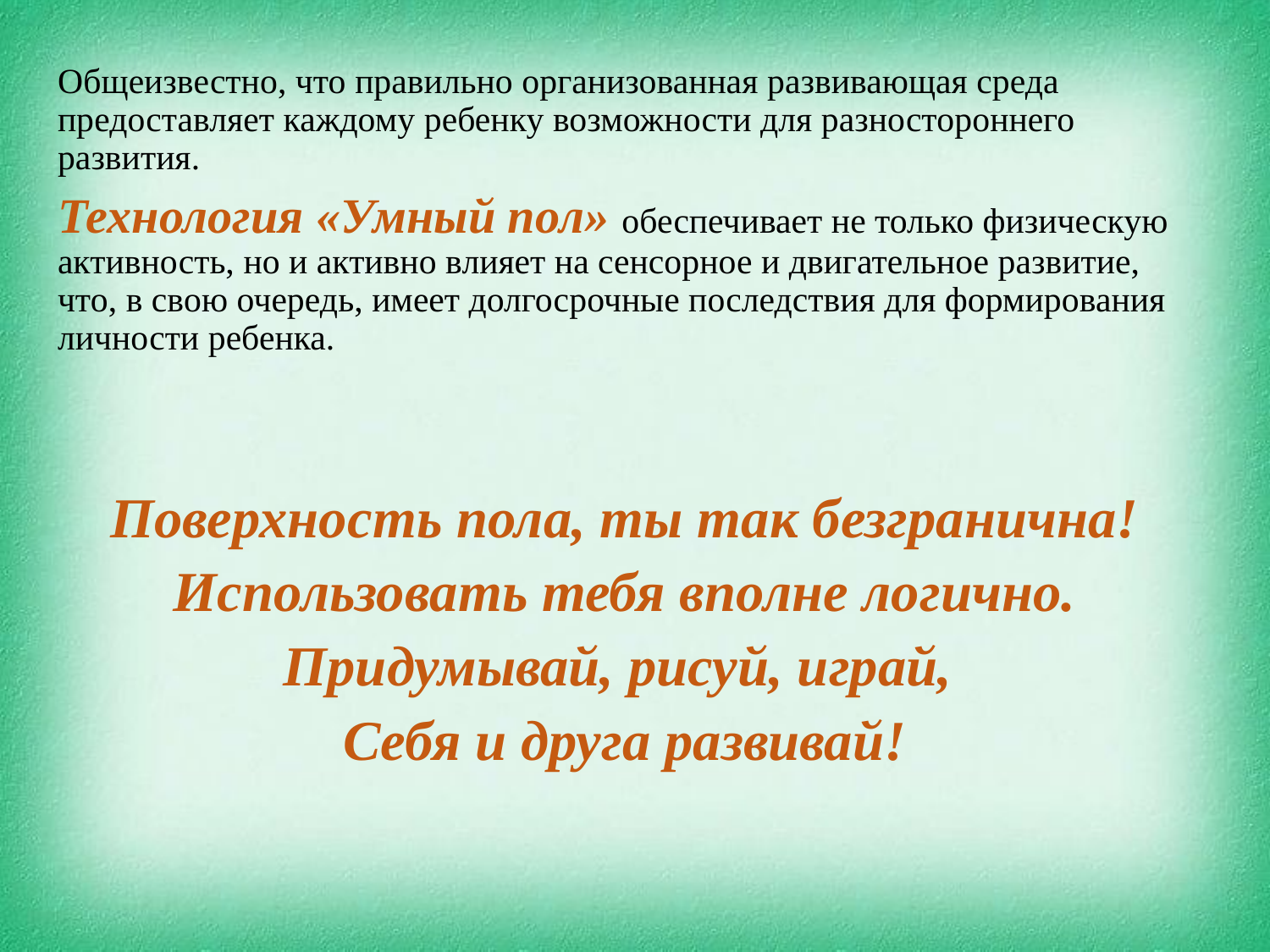

Общеизвестно, что правильно организованная развивающая среда предоставляет каждому ребенку возможности для разностороннего развития.
Технология «Умный пол» обеспечивает не только физическую активность, но и активно влияет на сенсорное и двигательное развитие, что, в свою очередь, имеет долгосрочные последствия для формирования личности ребенка.

Поверхность пола, ты так безгранична!
Использовать тебя вполне логично.
Придумывай, рисуй, играй,
Себя и друга развивай!